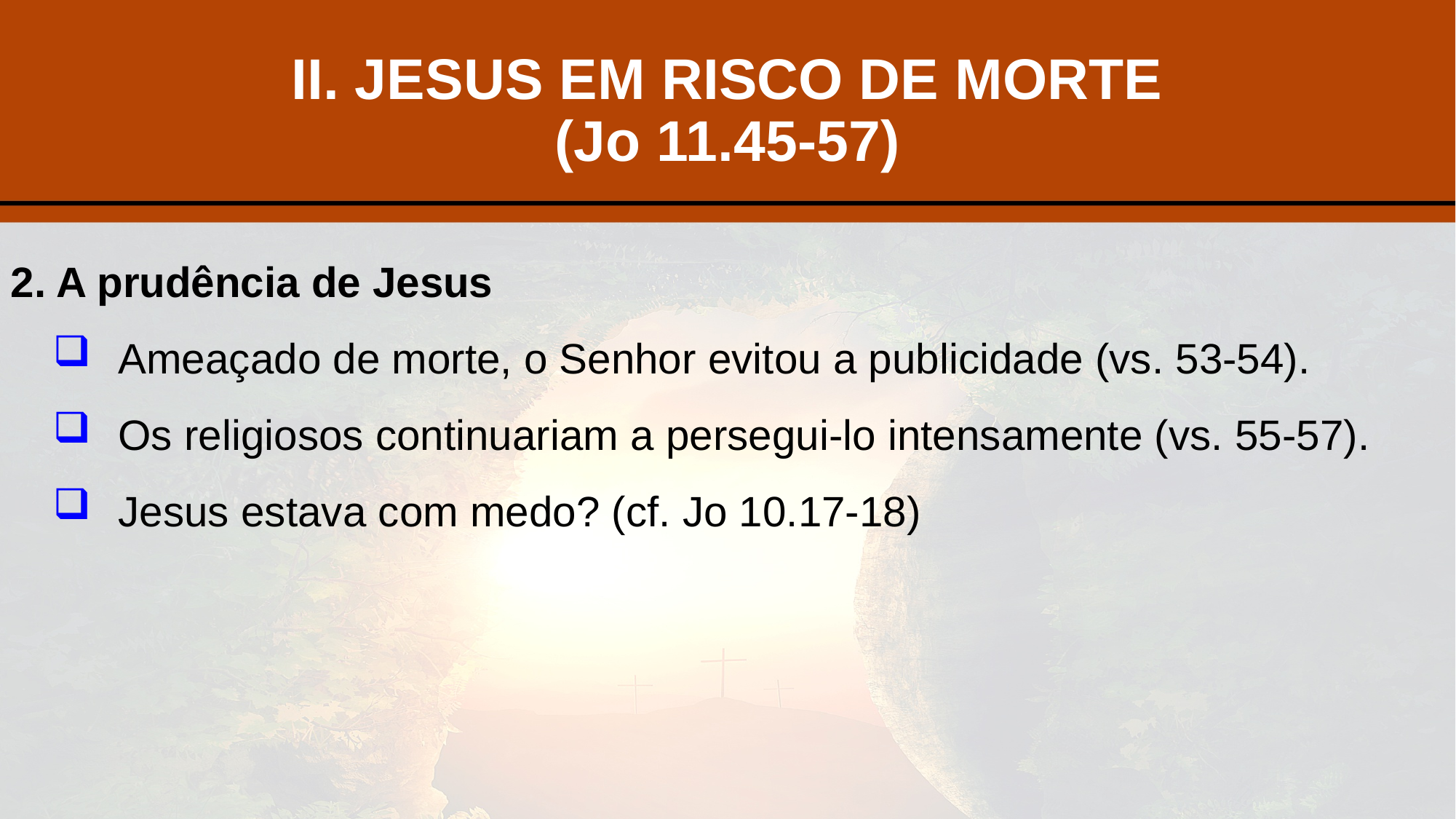

# II. JESUS EM RISCO DE MORTE (Jo 11.45-57)
2. A prudência de Jesus
Ameaçado de morte, o Senhor evitou a publicidade (vs. 53-54).
Os religiosos continuariam a persegui-lo intensamente (vs. 55-57).
Jesus estava com medo? (cf. Jo 10.17-18)